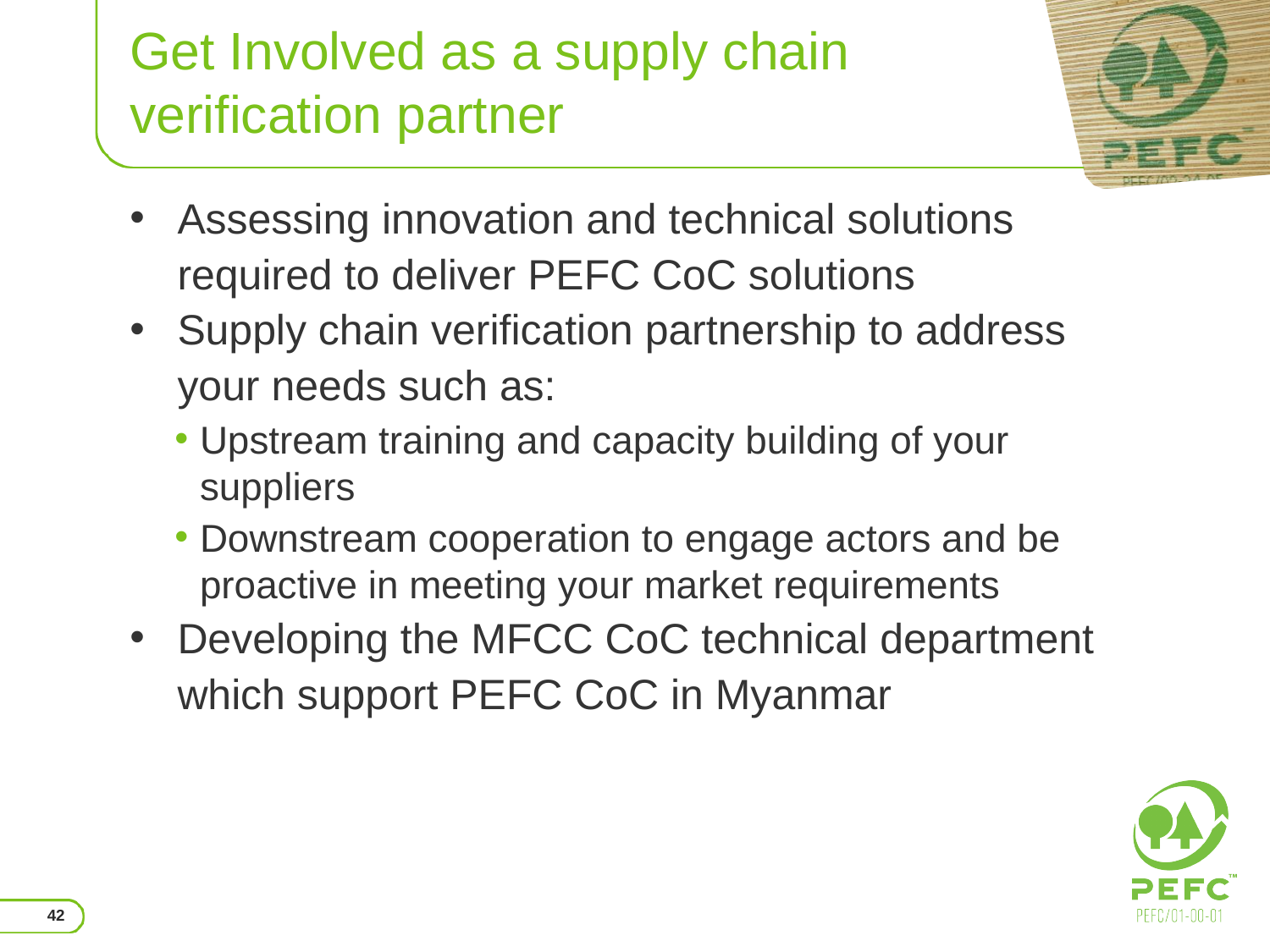

# Get Involved as a supply chain verification partner
Assessing innovation and technical solutions required to deliver PEFC CoC solutions
Supply chain verification partnership to address your needs such as:
Upstream training and capacity building of your suppliers
Downstream cooperation to engage actors and be proactive in meeting your market requirements
Developing the MFCC CoC technical department which support PEFC CoC in Myanmar

42